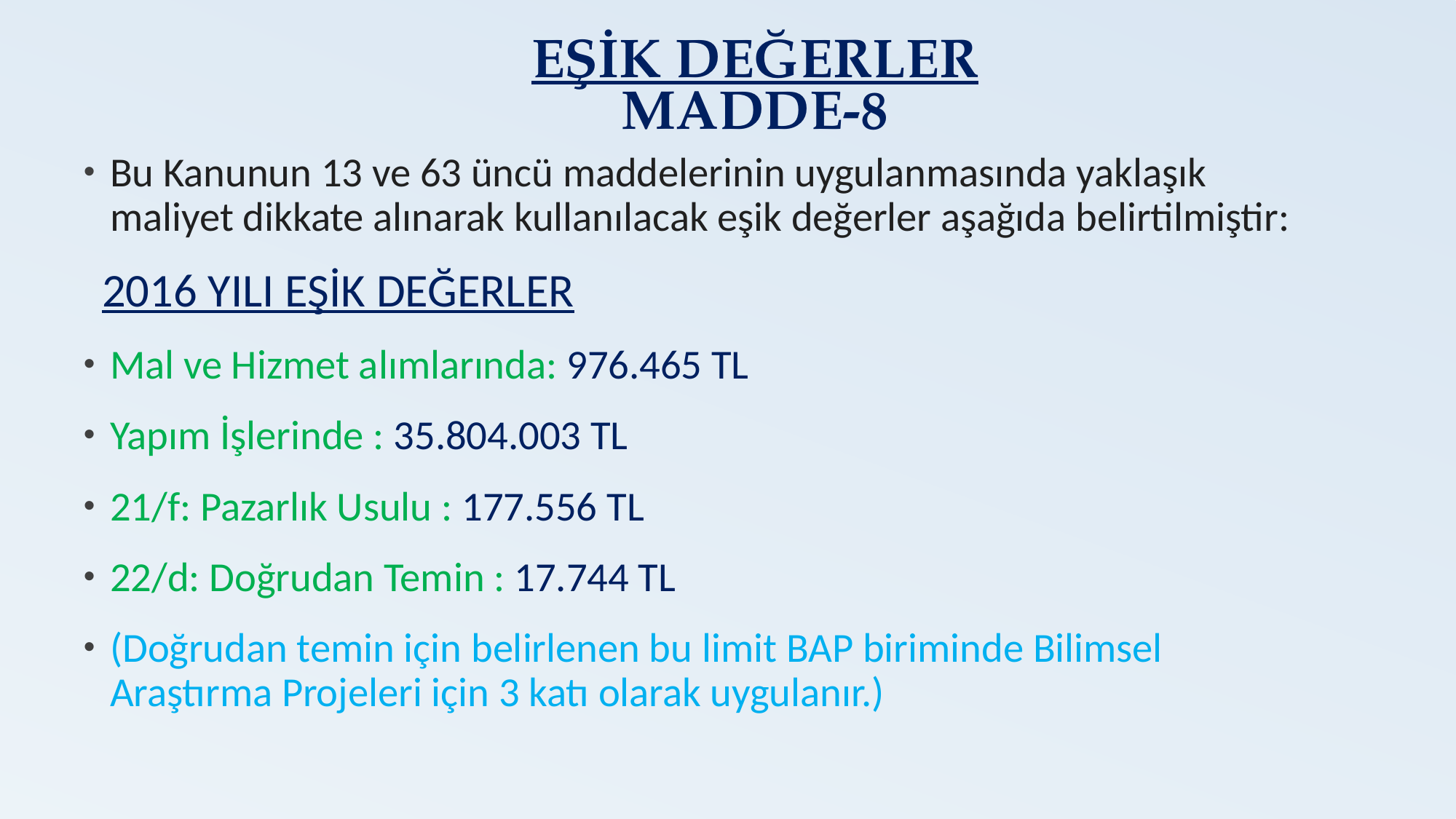

# EŞİK DEĞERLER MADDE-8
Bu Kanunun 13 ve 63 üncü maddelerinin uygulanmasında yaklaşık maliyet dikkate alınarak kullanılacak eşik değerler aşağıda belirtilmiştir:
  2016 YILI EŞİK DEĞERLER
Mal ve Hizmet alımlarında: 976.465 TL
Yapım İşlerinde : 35.804.003 TL
21/f: Pazarlık Usulu : 177.556 TL
22/d: Doğrudan Temin : 17.744 TL
(Doğrudan temin için belirlenen bu limit BAP biriminde Bilimsel Araştırma Projeleri için 3 katı olarak uygulanır.)